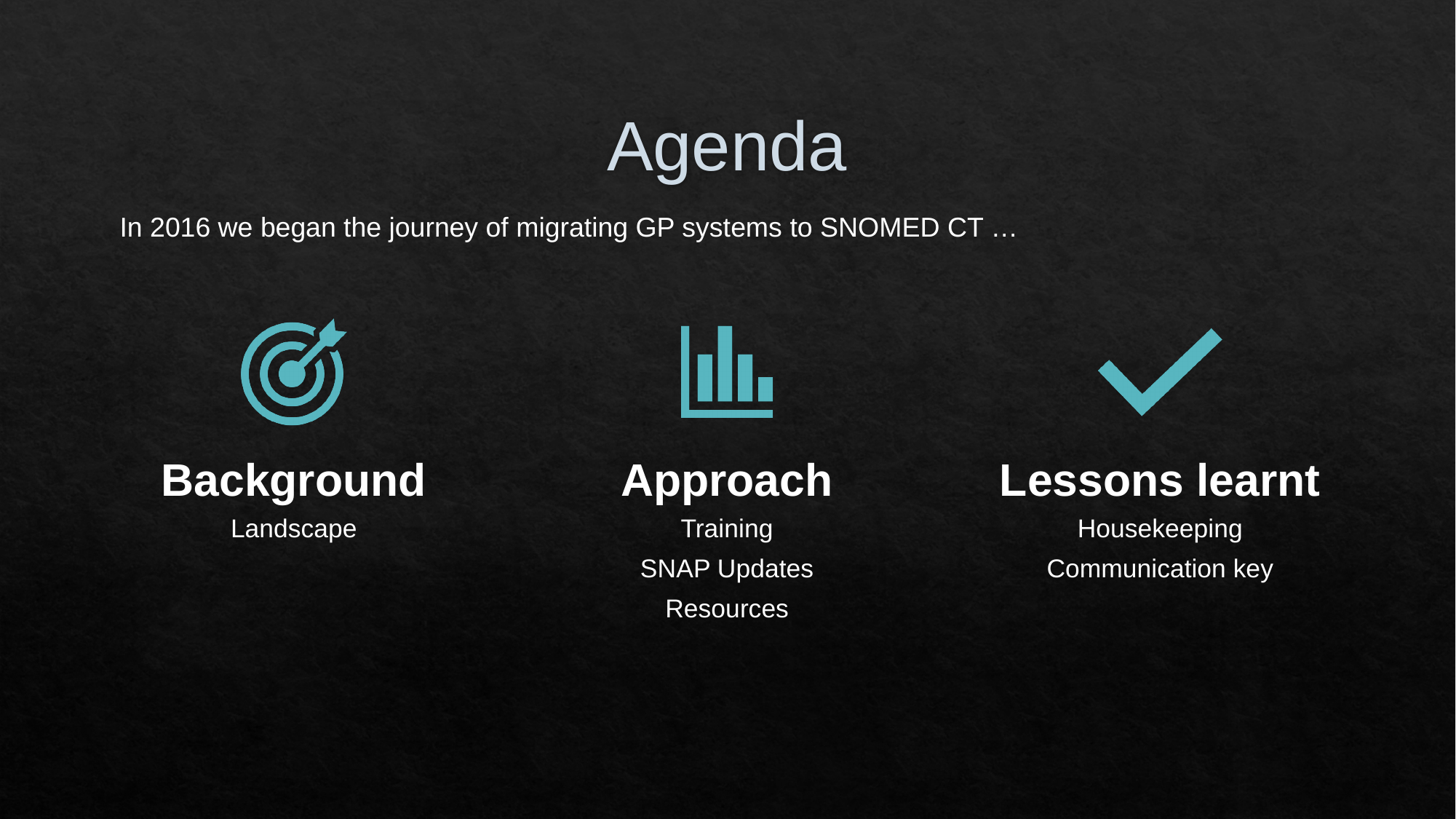

# Agenda
In 2016 we began the journey of migrating GP systems to SNOMED CT …
Background
Landscape
Approach
Training
SNAP Updates
Resources
Lessons learnt
Housekeeping
Communication key